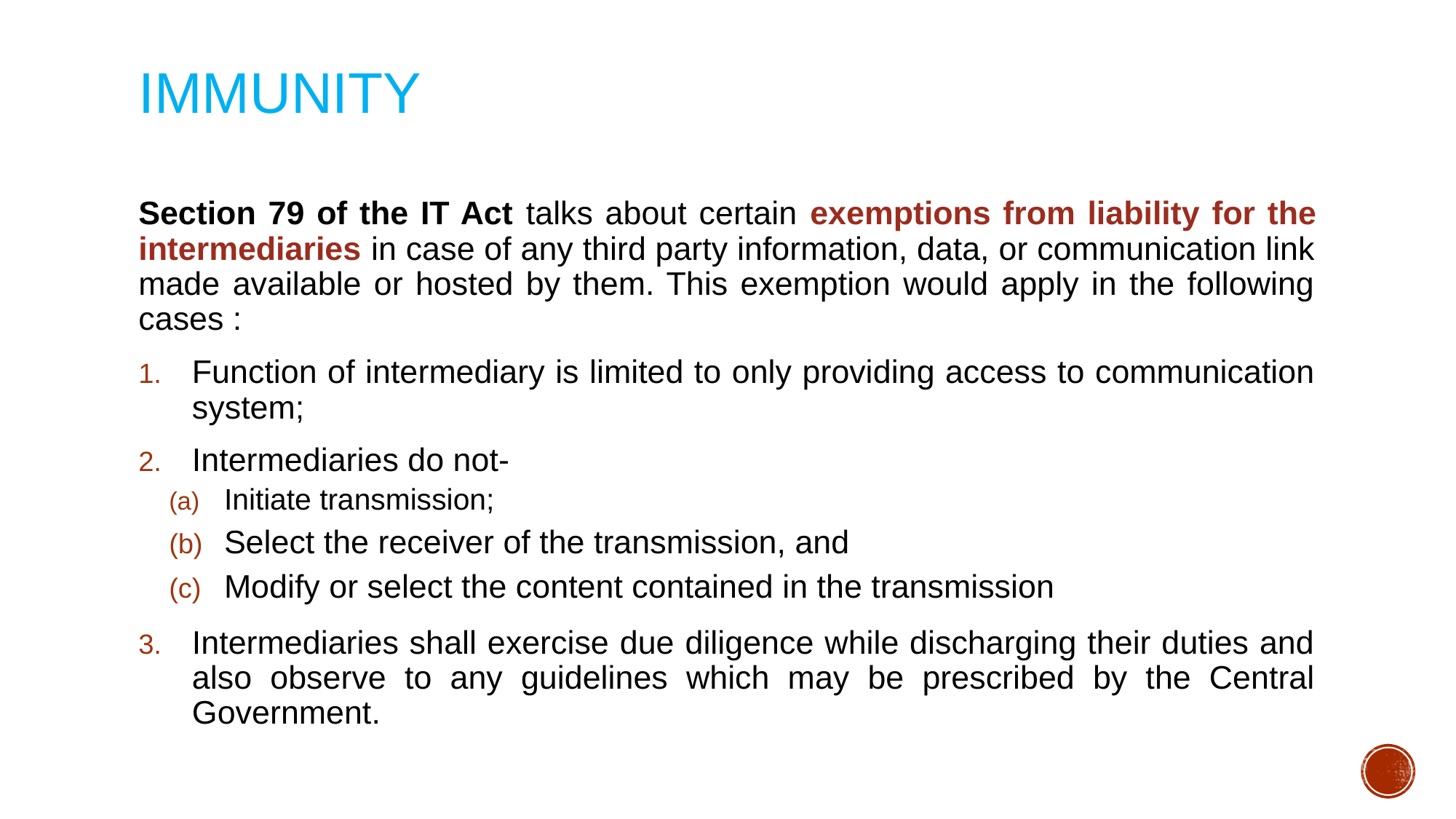

# Immunity
Section 79 of the IT Act talks about certain exemptions from liability for the intermediaries in case of any third party information, data, or communication link made available or hosted by them. This exemption would apply in the following cases :
Function of intermediary is limited to only providing access to communication system;
Intermediaries do not-
Initiate transmission;
Select the receiver of the transmission, and
Modify or select the content contained in the transmission
Intermediaries shall exercise due diligence while discharging their duties and also observe to any guidelines which may be prescribed by the Central Government.